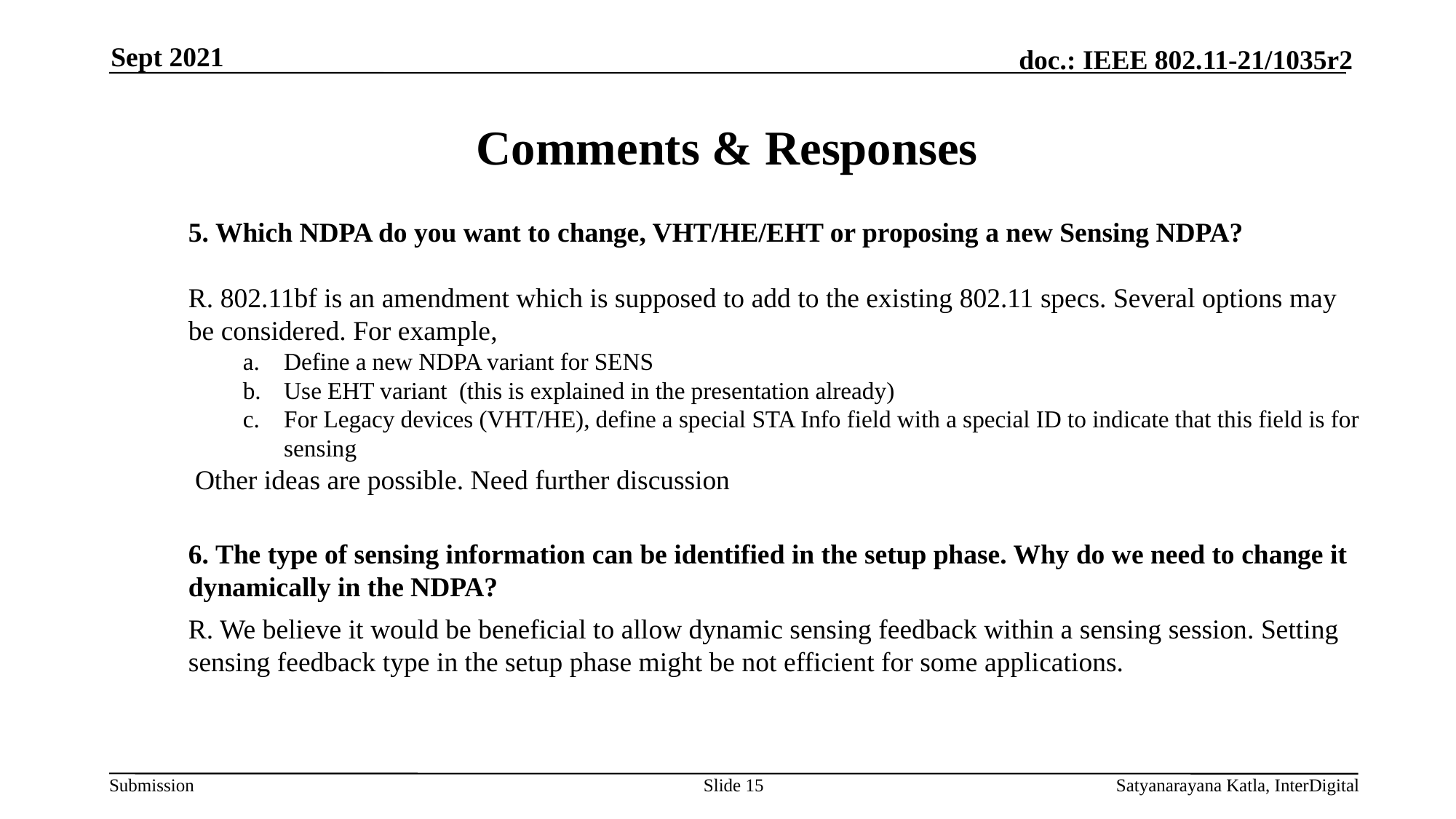

Sept 2021
# Comments & Responses
5. Which NDPA do you want to change, VHT/HE/EHT or proposing a new Sensing NDPA?

R. 802.11bf is an amendment which is supposed to add to the existing 802.11 specs. Several options may be considered. For example,
Define a new NDPA variant for SENS
Use EHT variant  (this is explained in the presentation already)
For Legacy devices (VHT/HE), define a special STA Info field with a special ID to indicate that this field is for sensing
Other ideas are possible. Need further discussion

 	6. The type of sensing information can be identified in the setup phase. Why do we need to change it dynamically in the NDPA?
	R. We believe it would be beneficial to allow dynamic sensing feedback within a sensing session. Setting sensing feedback type in the setup phase might be not efficient for some applications.

Slide 15
Satyanarayana Katla, InterDigital